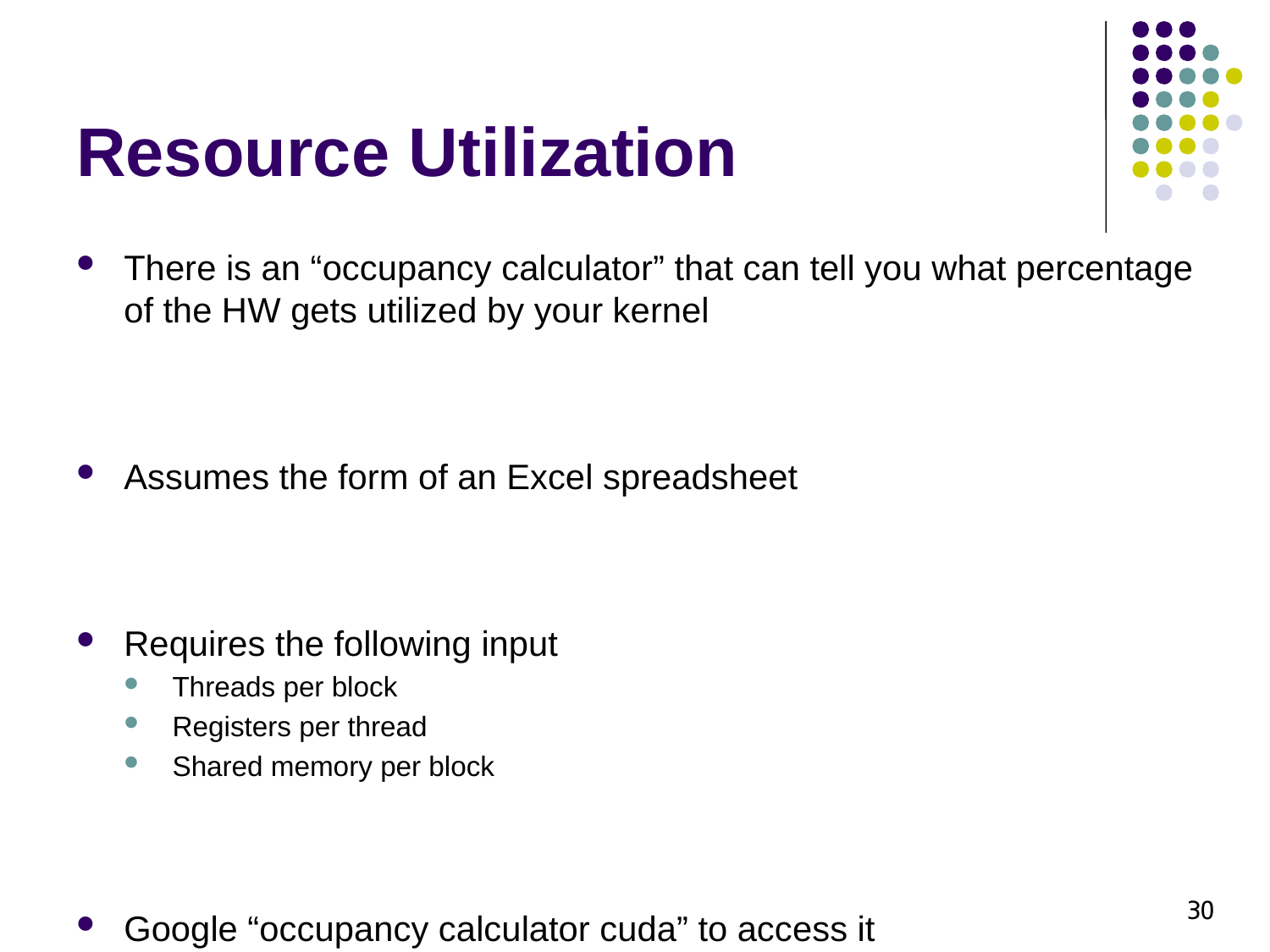

# Resource Utilization
There is an “occupancy calculator” that can tell you what percentage of the HW gets utilized by your kernel

Assumes the form of an Excel spreadsheet

Requires the following input
Threads per block
Registers per thread
Shared memory per block

Google “occupancy calculator cuda” to access it
30